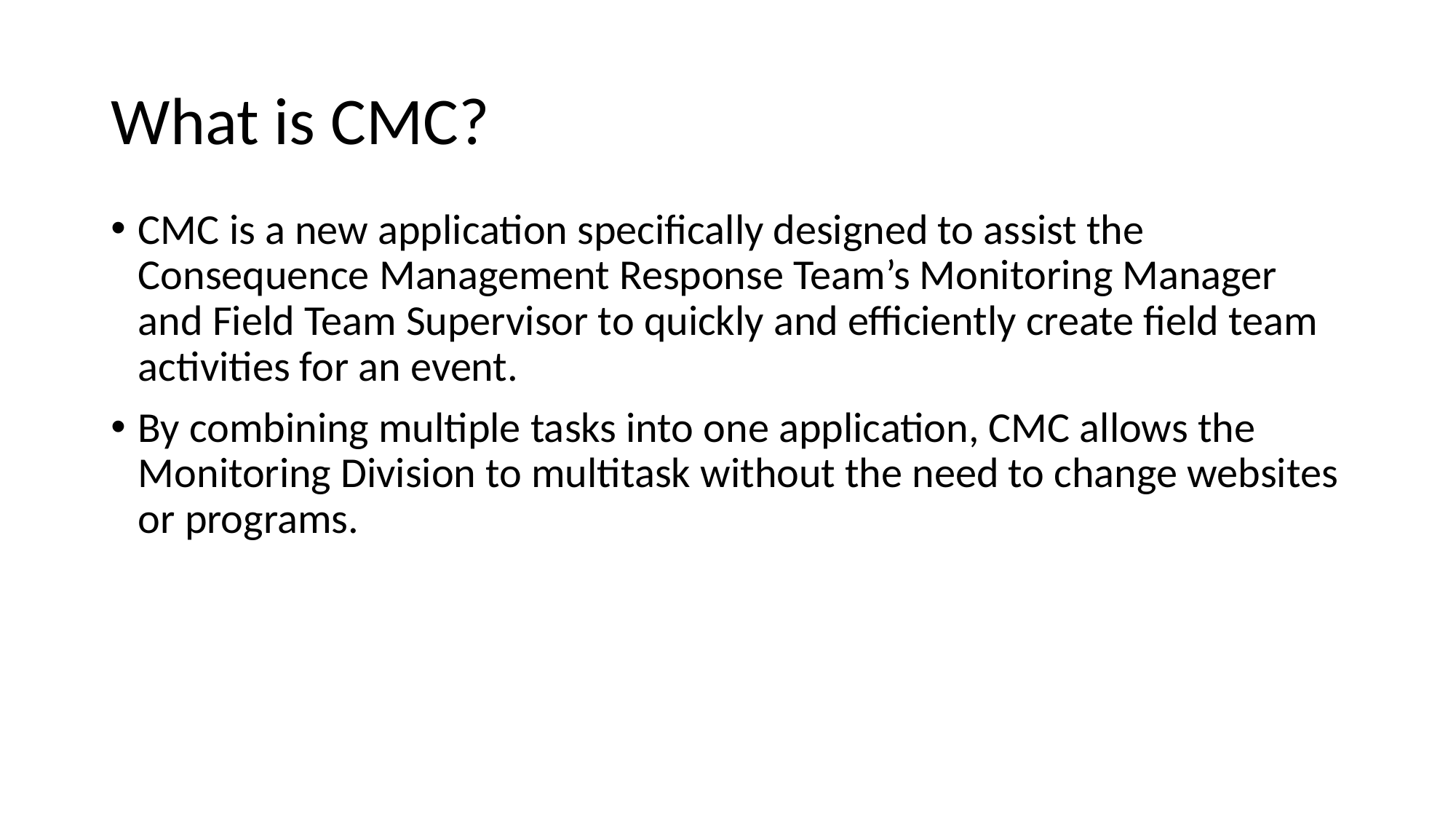

# What is CMC?
CMC is a new application specifically designed to assist the Consequence Management Response Team’s Monitoring Manager and Field Team Supervisor to quickly and efficiently create field team activities for an event.
By combining multiple tasks into one application, CMC allows the Monitoring Division to multitask without the need to change websites or programs.